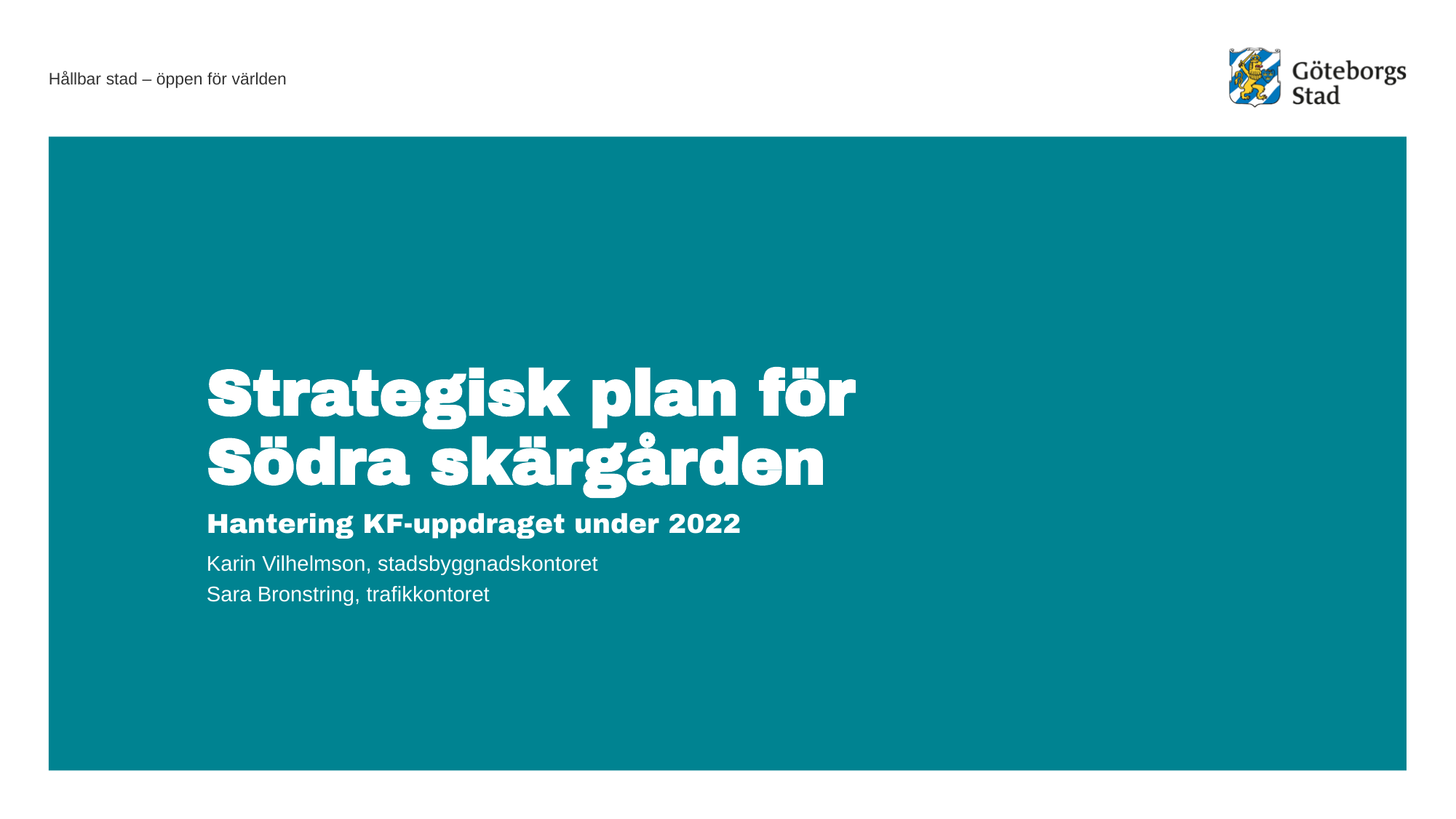

# Strategisk plan för Södra skärgården
Hantering KF-uppdraget under 2022
Karin Vilhelmson, stadsbyggnadskontoret
Sara Bronstring, trafikkontoret